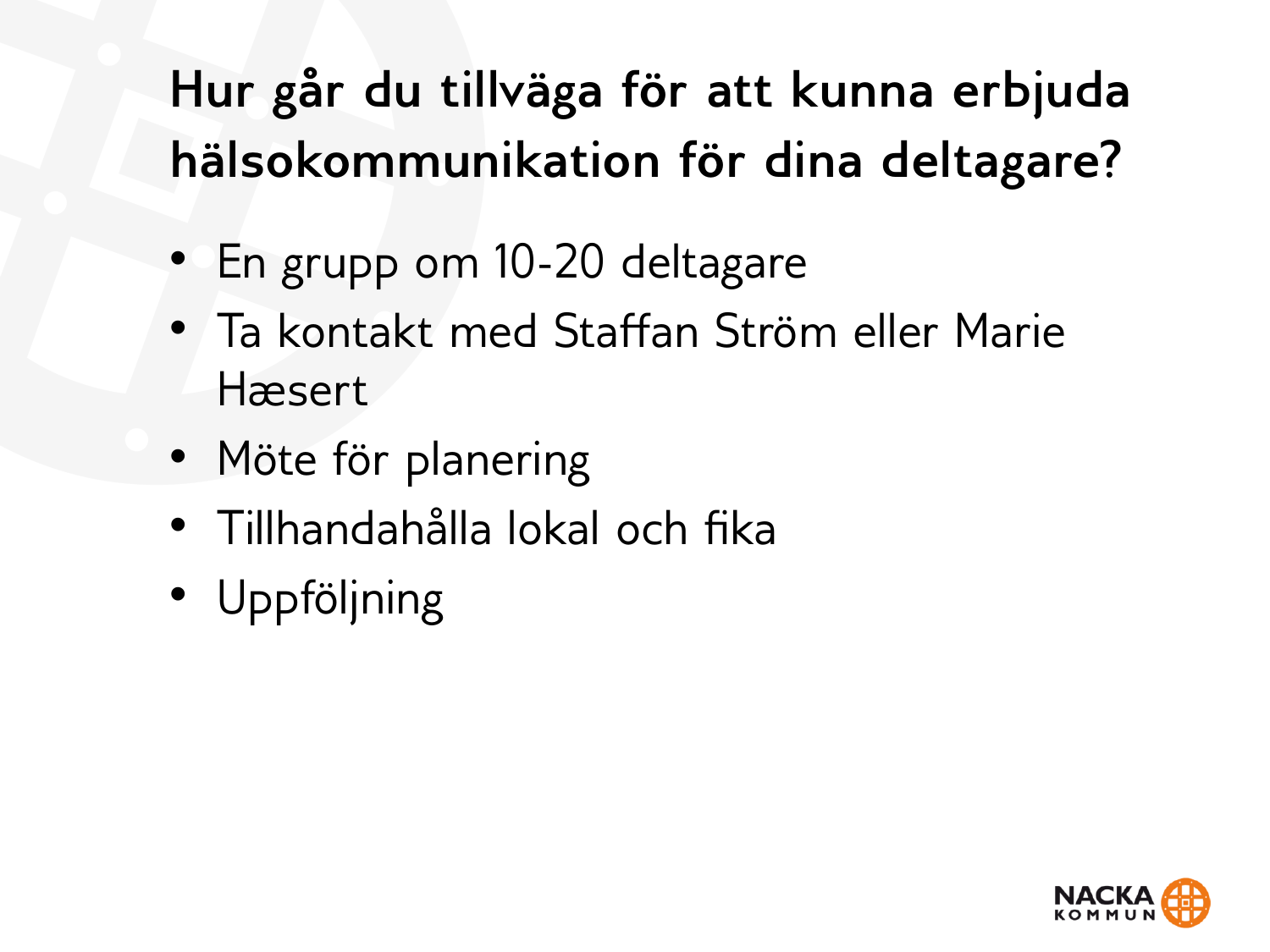

# Hur går du tillväga för att kunna erbjuda hälsokommunikation för dina deltagare?
En grupp om 10-20 deltagare
Ta kontakt med Staffan Ström eller Marie Haesert
Möte för planering
Tillhandahålla lokal och fika
Uppföljning